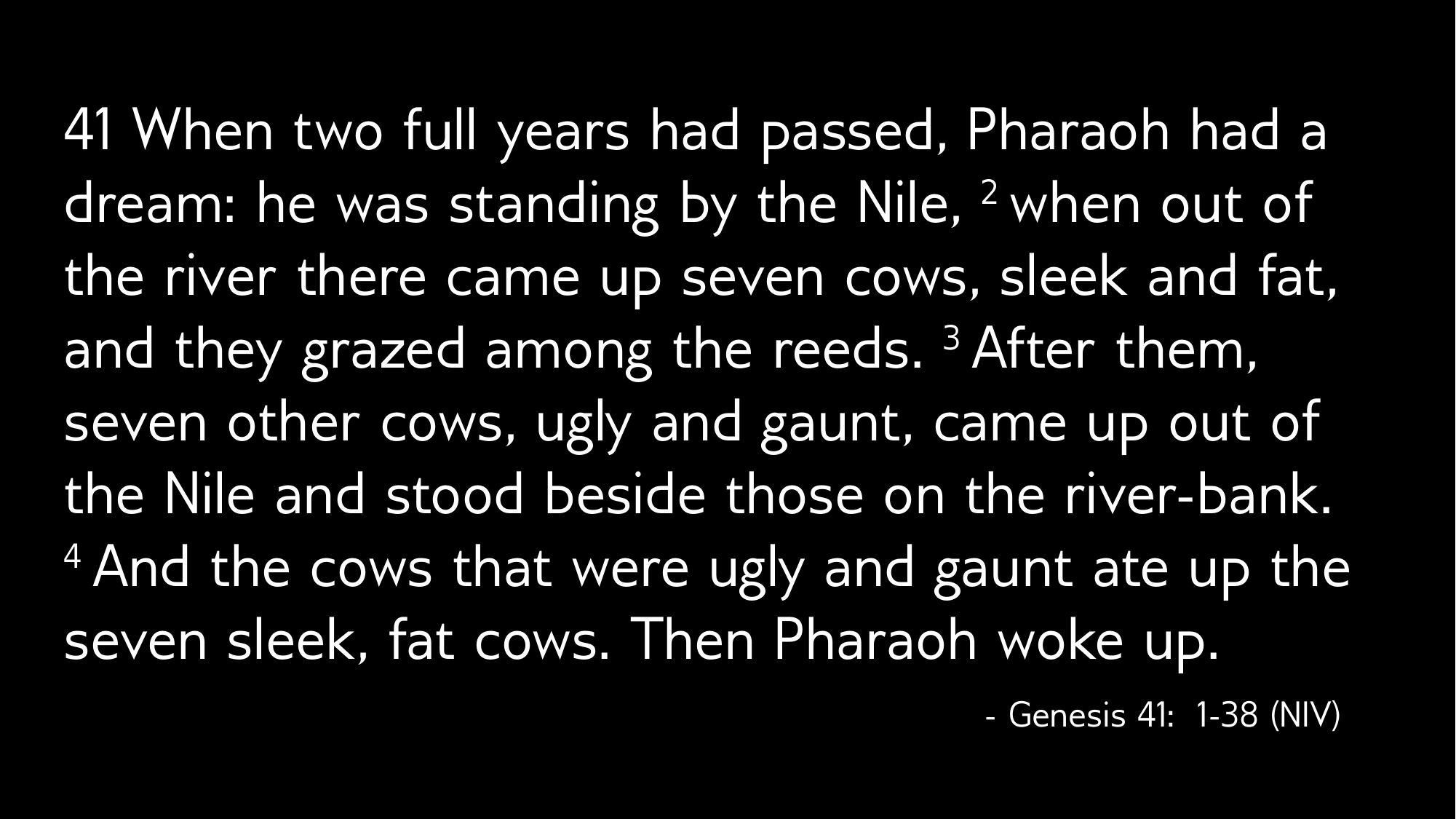

41 When two full years had passed, Pharaoh had a dream: he was standing by the Nile, 2 when out of the river there came up seven cows, sleek and fat, and they grazed among the reeds. 3 After them, seven other cows, ugly and gaunt, came up out of the Nile and stood beside those on the river-bank. 4 And the cows that were ugly and gaunt ate up the seven sleek, fat cows. Then Pharaoh woke up.
- Genesis 41:  1-38 (NIV)